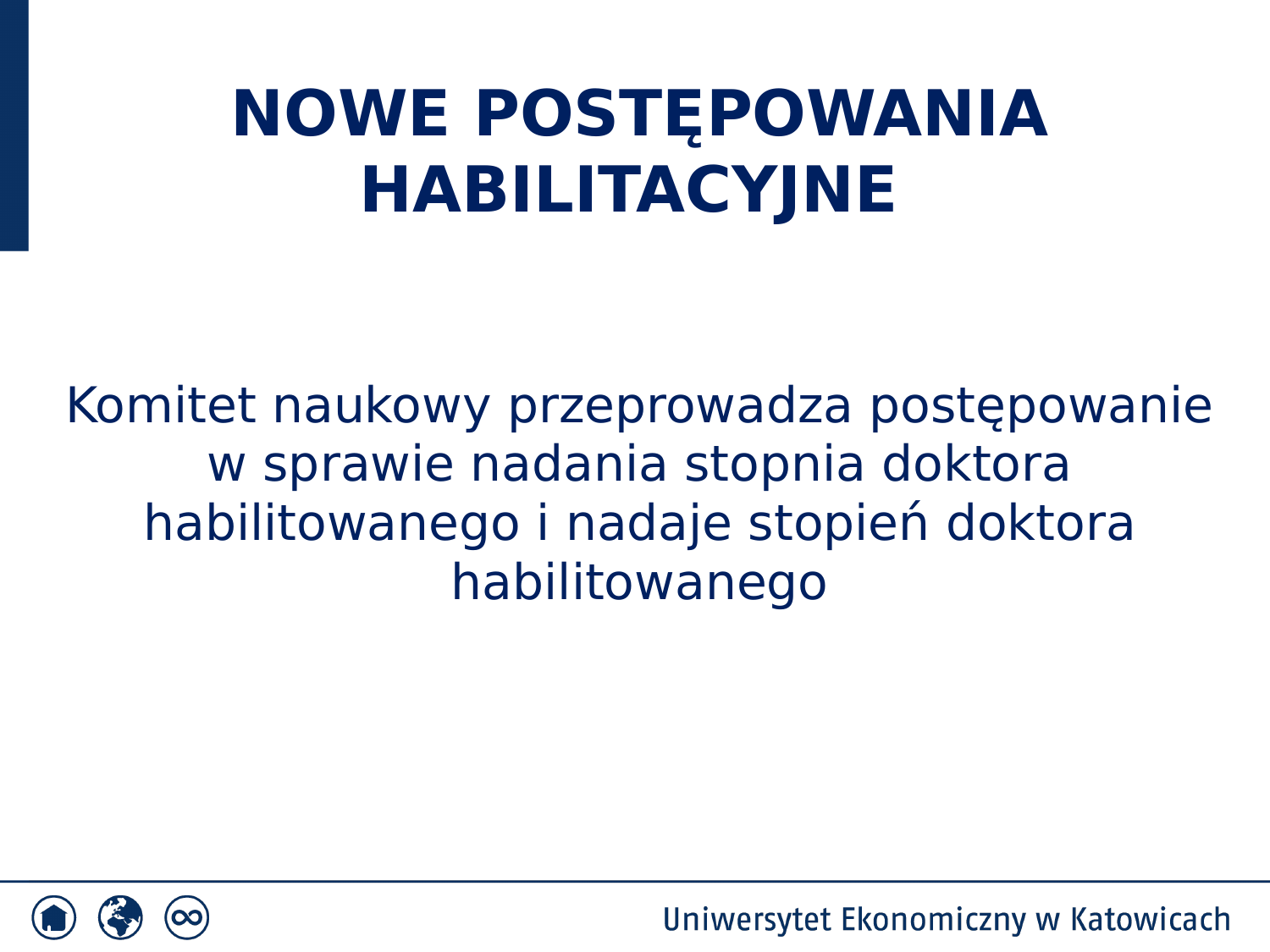

NOWE POSTĘPOWANIA HABILITACYJNE

Komitet naukowy przeprowadza postępowanie w sprawie nadania stopnia doktora habilitowanego i nadaje stopień doktora habilitowanego